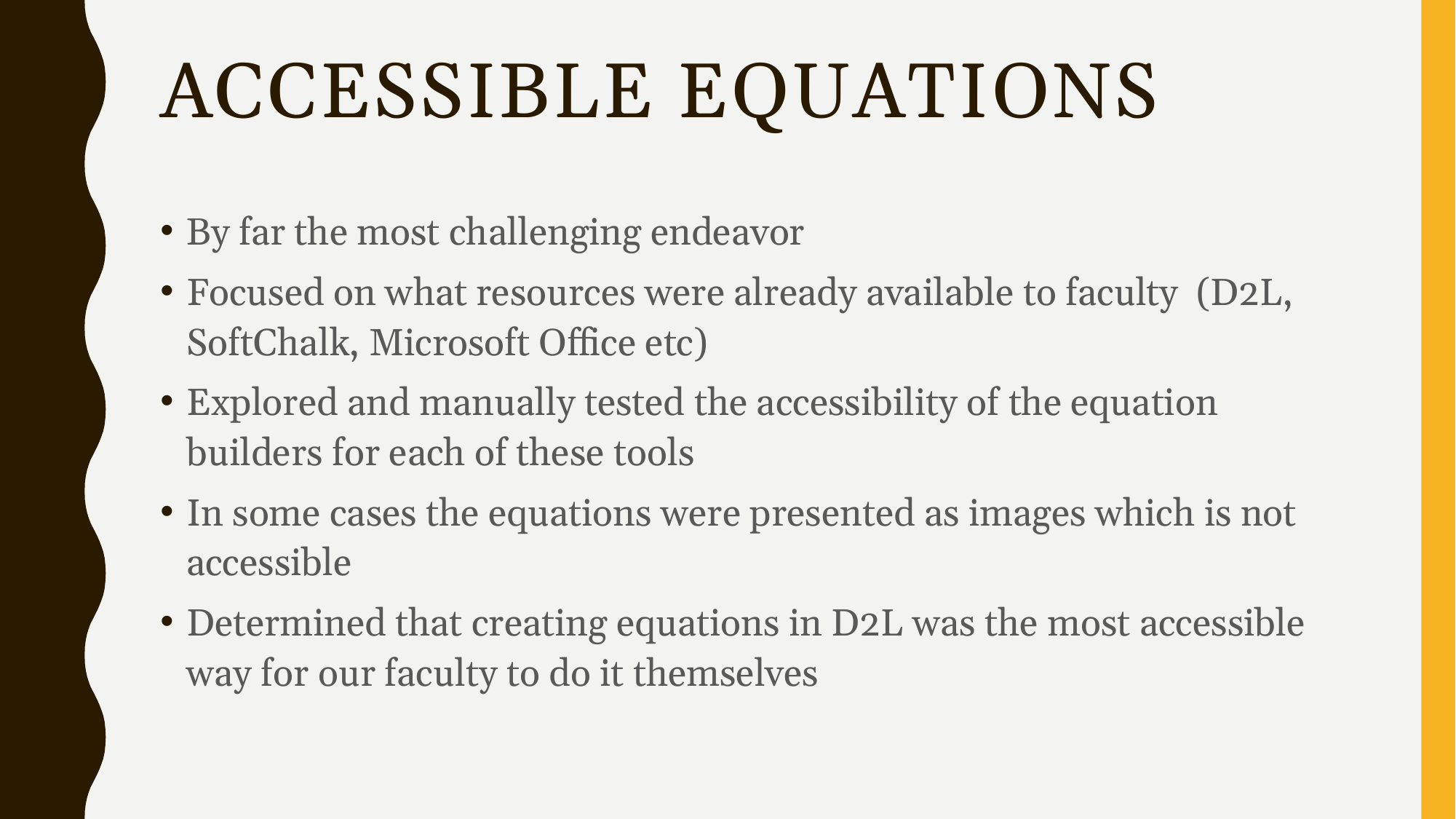

# Accessible equations
By far the most challenging endeavor
Focused on what resources were already available to faculty  (D2L, SoftChalk, Microsoft Office etc)
Explored and manually tested the accessibility of the equation builders for each of these tools
In some cases the equations were presented as images which is not accessible
Determined that creating equations in D2L was the most accessible way for our faculty to do it themselves